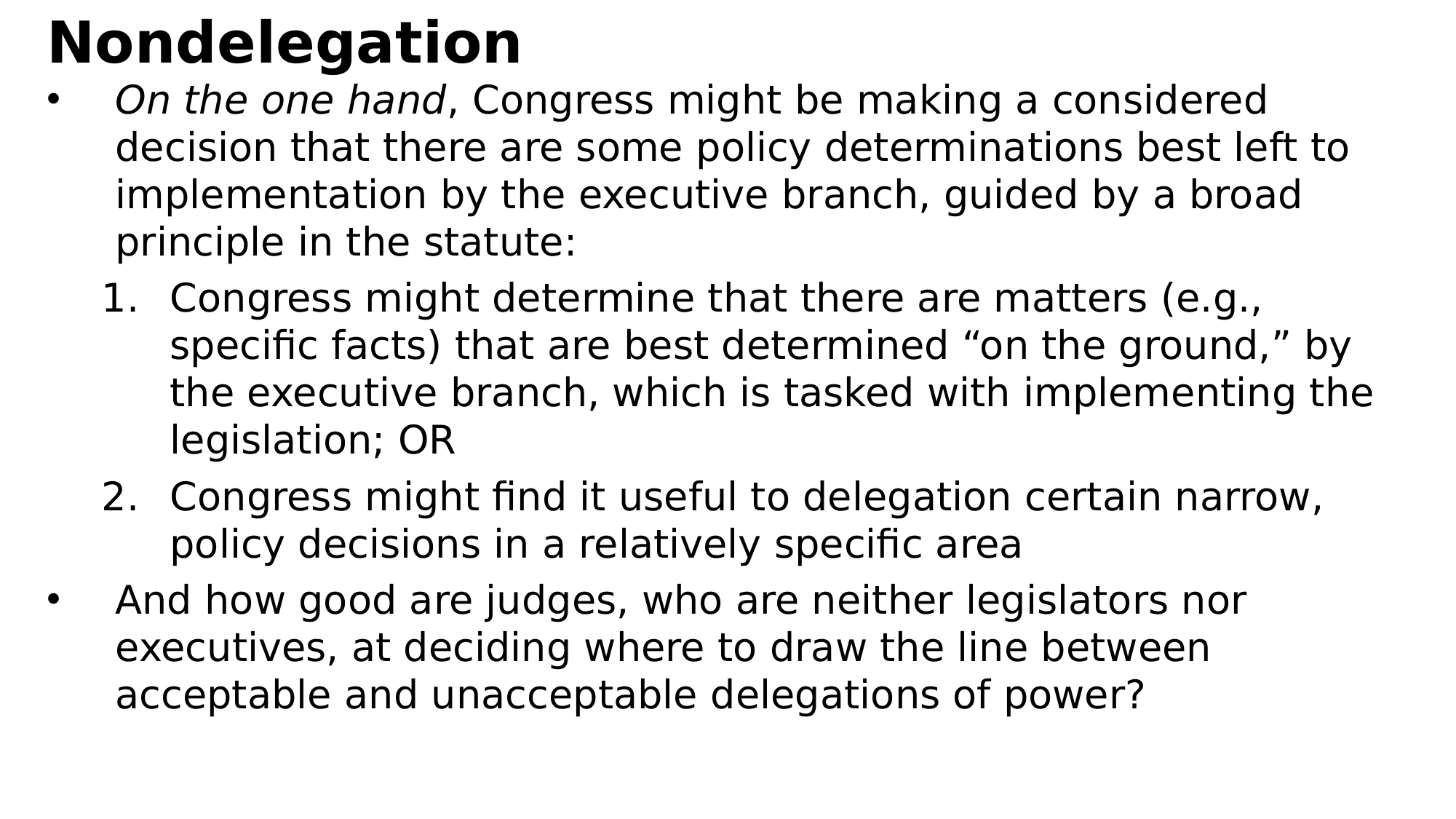

Nondelegation
On the one hand, Congress might be making a considered decision that there are some policy determinations best left to implementation by the executive branch, guided by a broad principle in the statute:
Congress might determine that there are matters (e.g., specific facts) that are best determined “on the ground,” by the executive branch, which is tasked with implementing the legislation; OR
Congress might find it useful to delegation certain narrow, policy decisions in a relatively specific area
And how good are judges, who are neither legislators nor executives, at deciding where to draw the line between acceptable and unacceptable delegations of power?